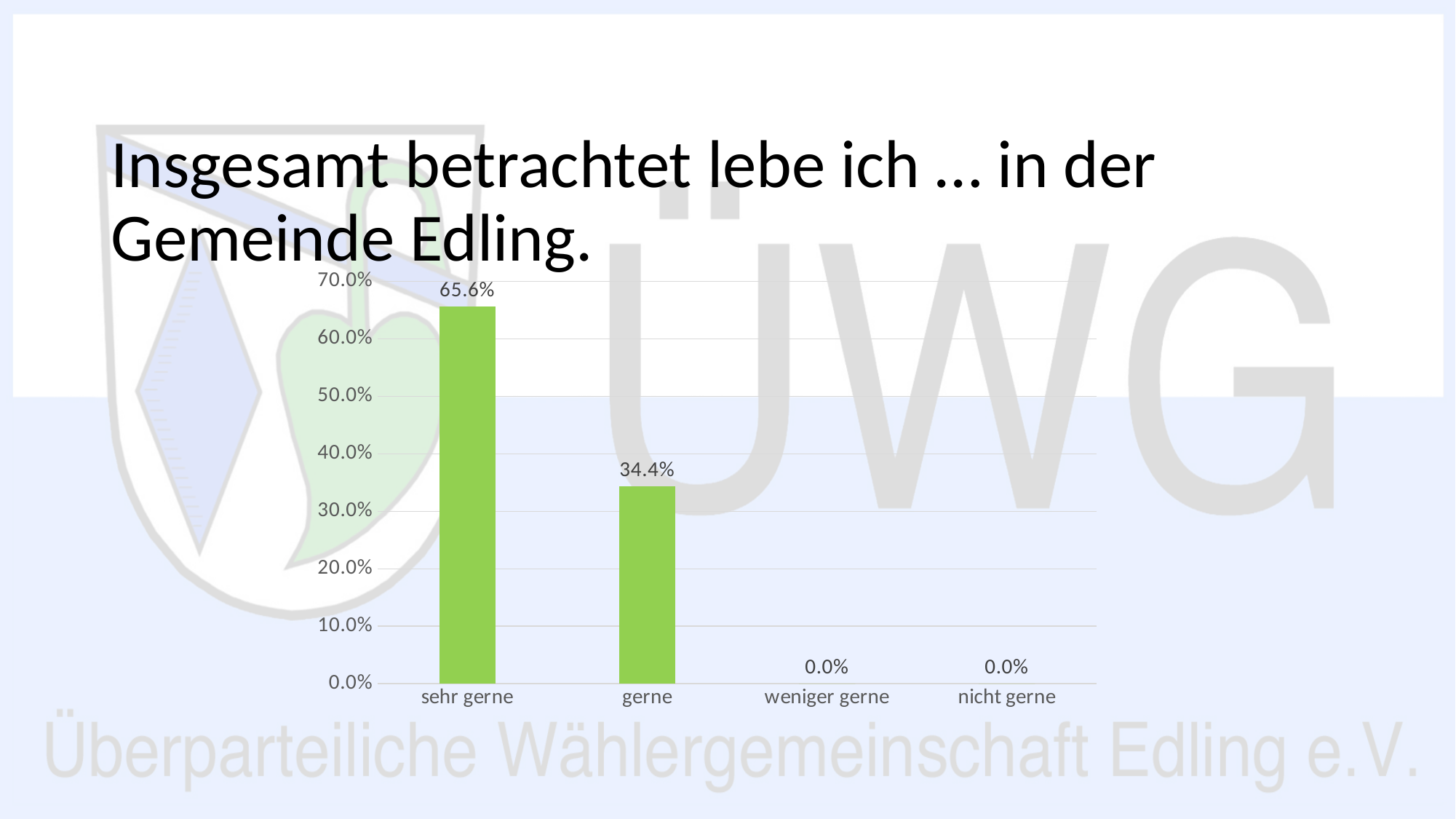

# Insgesamt betrachtet lebe ich … in der Gemeinde Edling.

### Chart

| Category |  |
|---|---|
| sehr gerne | 0.65625 |
| gerne | 0.34375 |
| weniger gerne | 0.0 |
| nicht gerne | 0.0 |